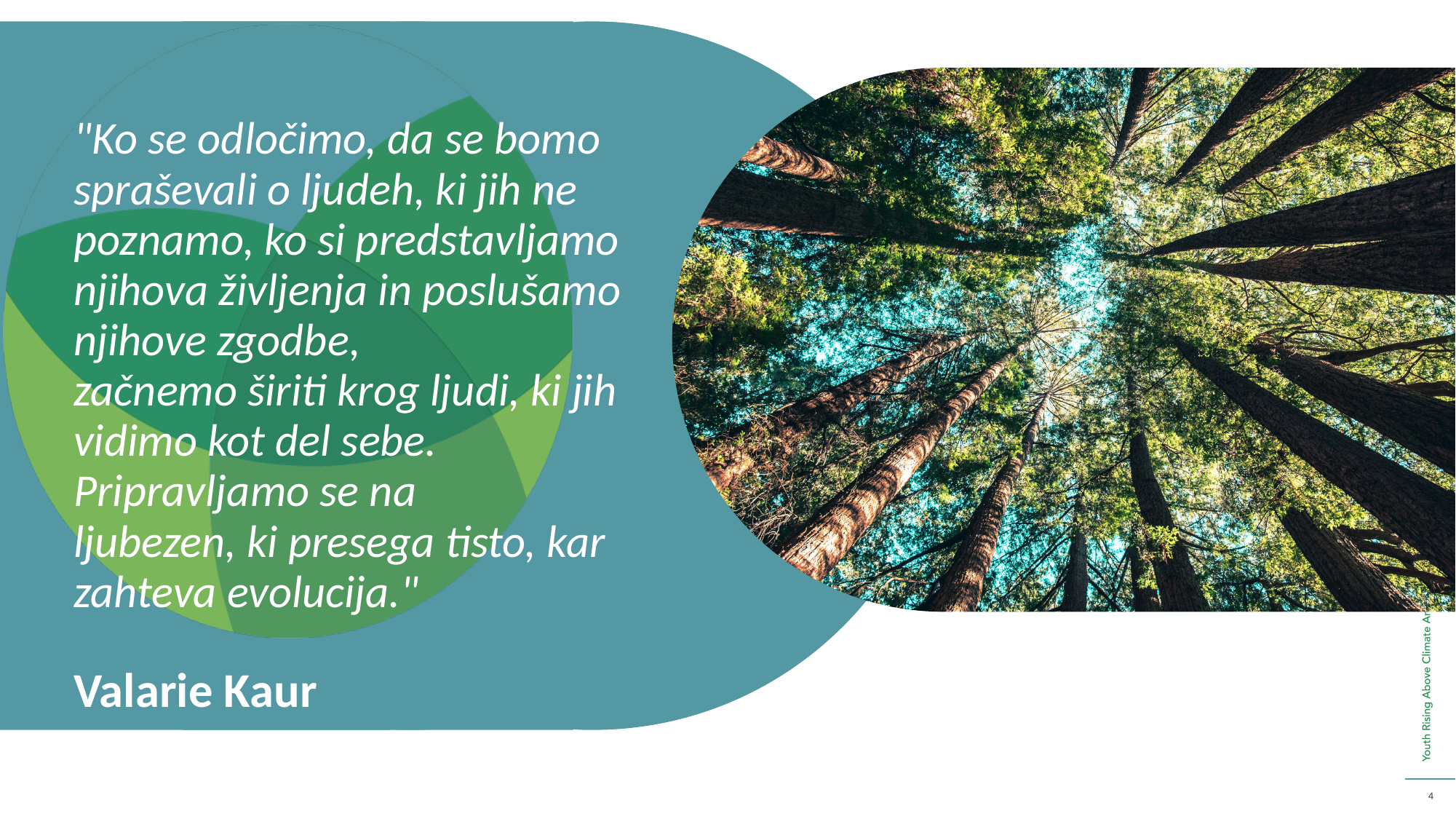

"Ko se odločimo, da se bomo spraševali o ljudeh, ki jih ne poznamo, ko si predstavljamo njihova življenja in poslušamo njihove zgodbe,
začnemo širiti krog ljudi, ki jih vidimo kot del sebe.
Pripravljamo se na
ljubezen, ki presega tisto, kar
zahteva evolucija."
Valarie Kaur